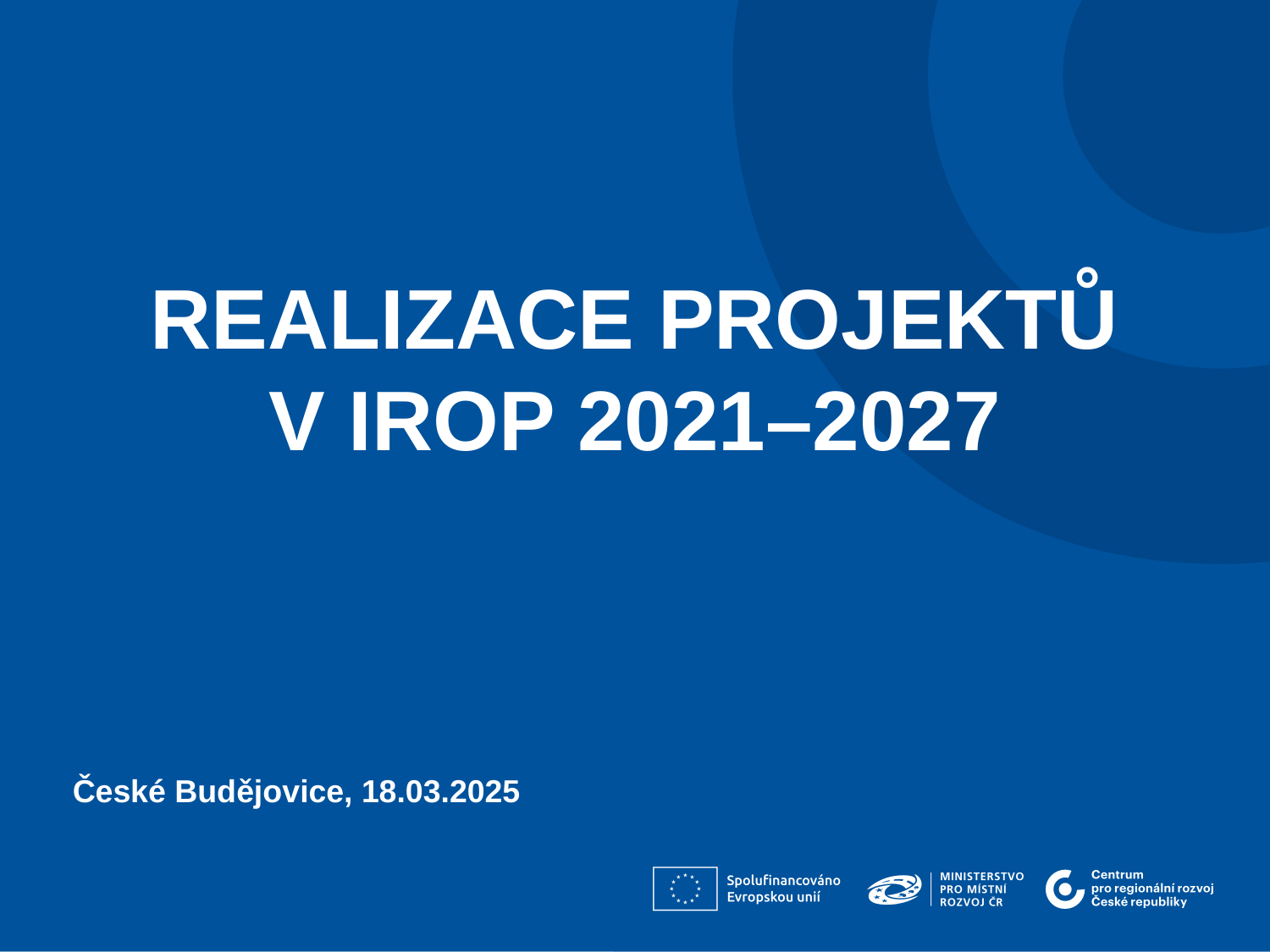

Realizace projektŮ v IROP 2021–2027
České Budějovice, 18.03.2025